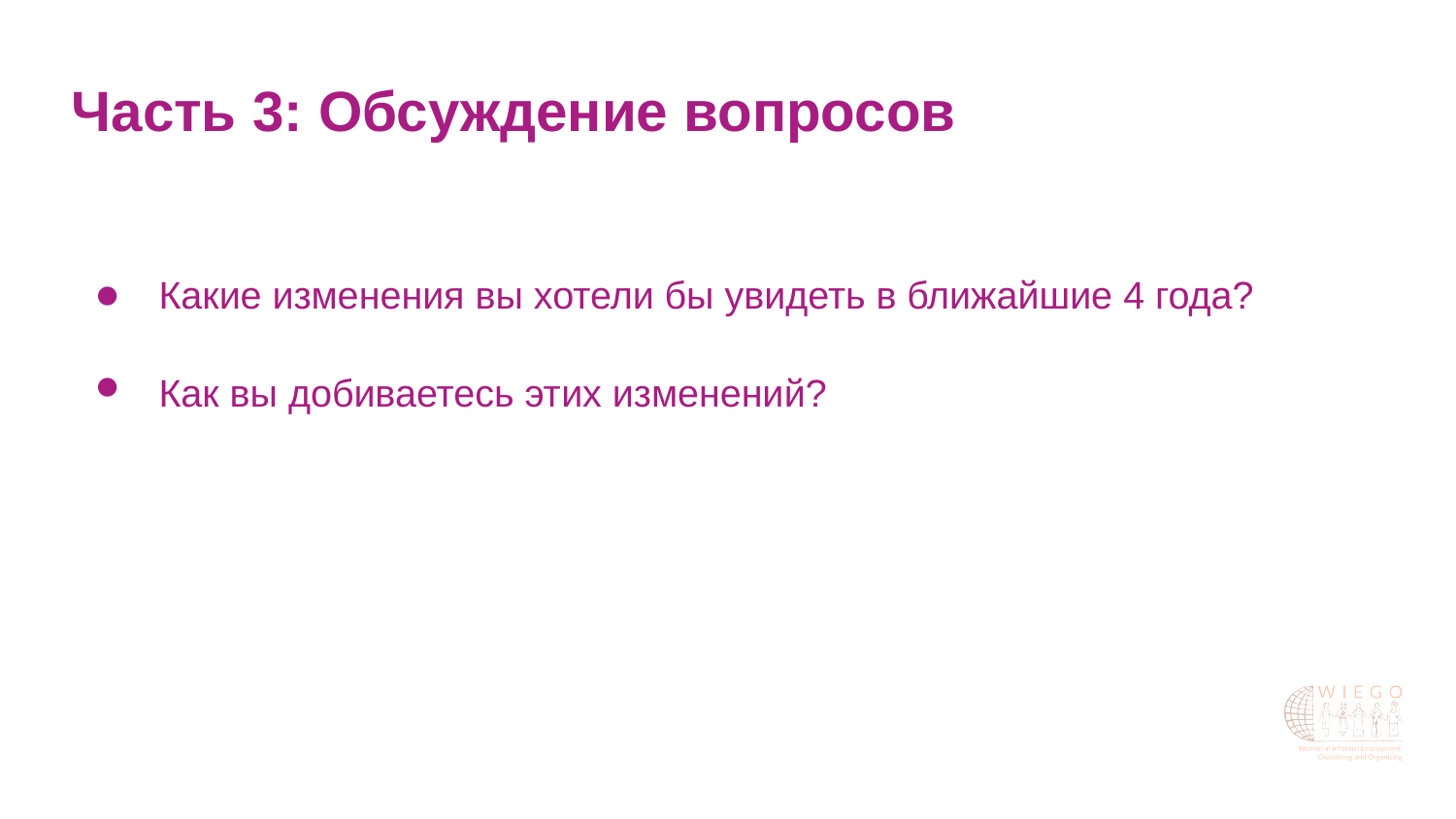

Часть 3: Обсуждение вопросов

Какие изменения вы хотели бы увидеть в ближайшие 4 года?
Как вы добиваетесь этих изменений?